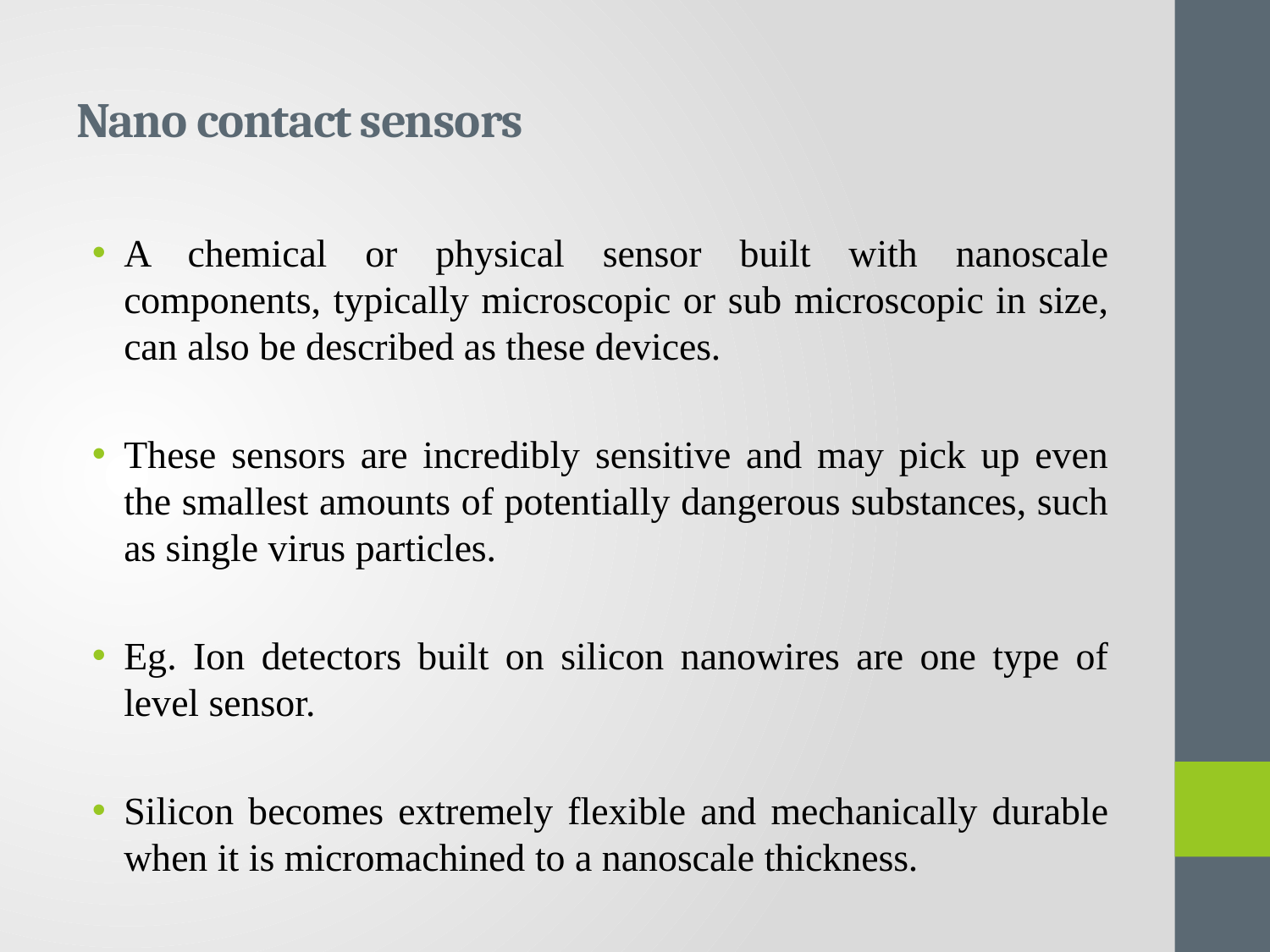

# Nano contact sensors
A chemical or physical sensor built with nanoscale components, typically microscopic or sub microscopic in size, can also be described as these devices.

These sensors are incredibly sensitive and may pick up even the smallest amounts of potentially dangerous substances, such as single virus particles.

Eg. Ion detectors built on silicon nanowires are one type of level sensor.

Silicon becomes extremely flexible and mechanically durable when it is micromachined to a nanoscale thickness.